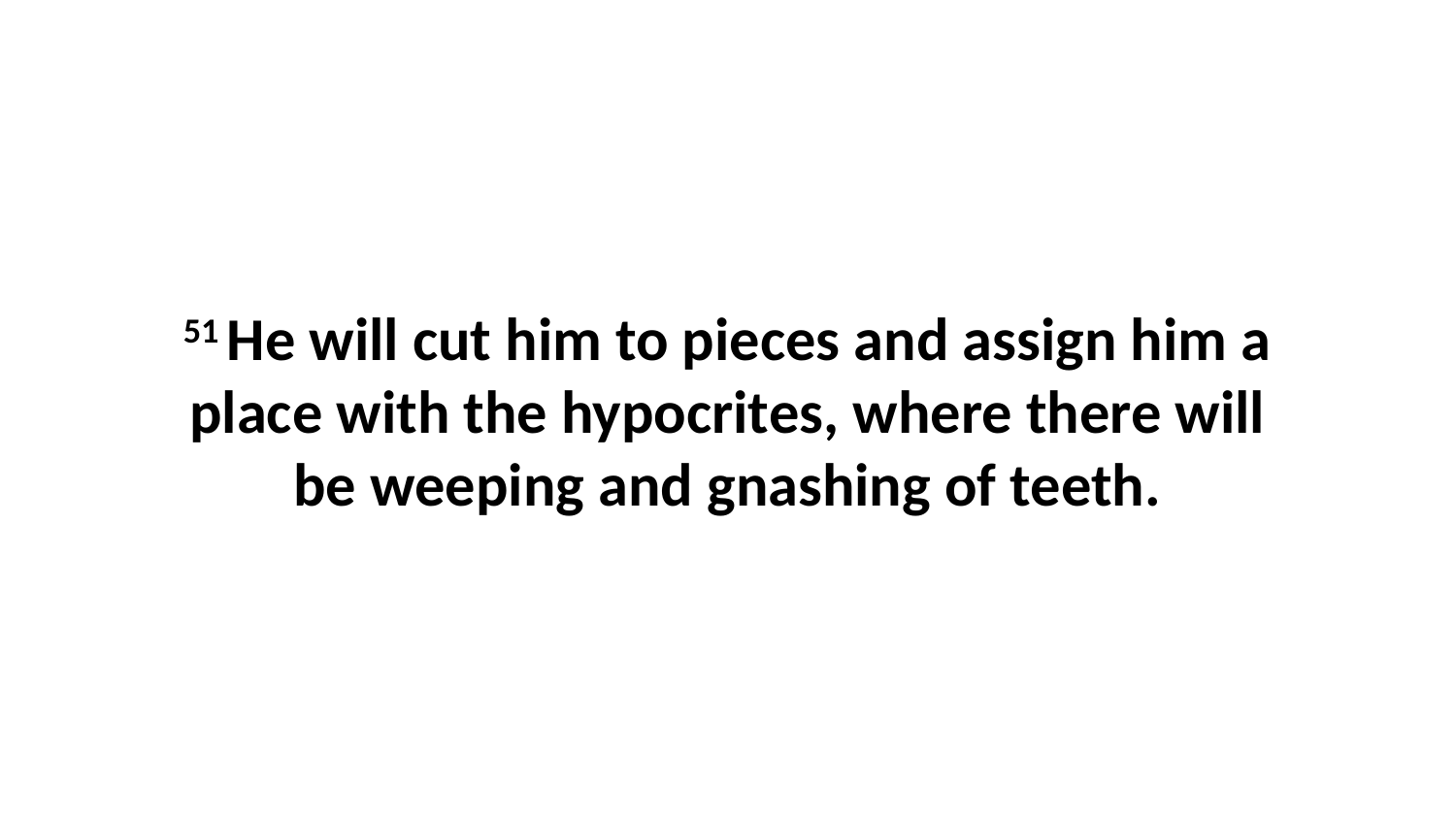

51 He will cut him to pieces and assign him a place with the hypocrites, where there will be weeping and gnashing of teeth.